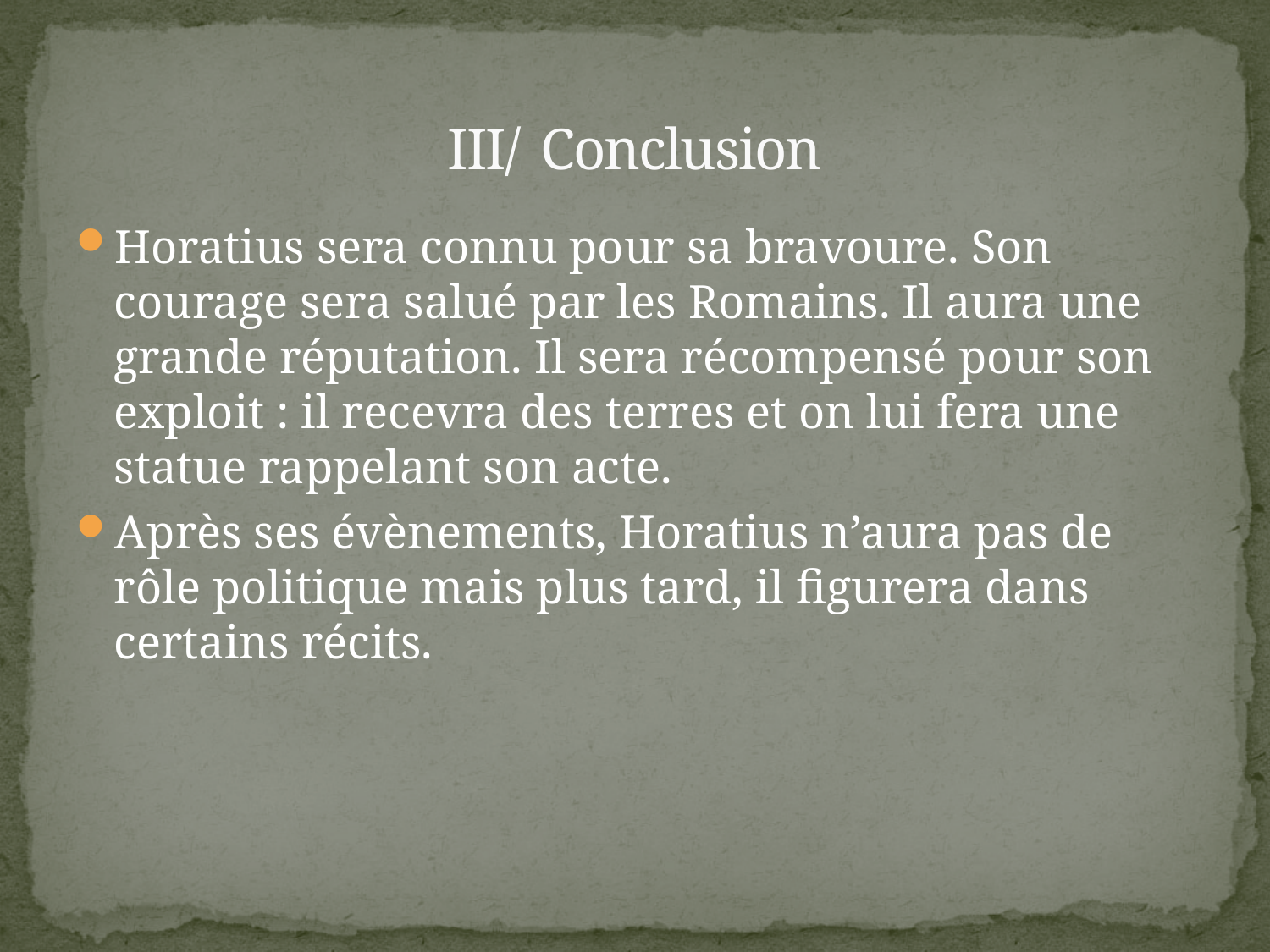

# III/ Conclusion
Horatius sera connu pour sa bravoure. Son courage sera salué par les Romains. Il aura une grande réputation. Il sera récompensé pour son exploit : il recevra des terres et on lui fera une statue rappelant son acte.
Après ses évènements, Horatius n’aura pas de rôle politique mais plus tard, il figurera dans certains récits.